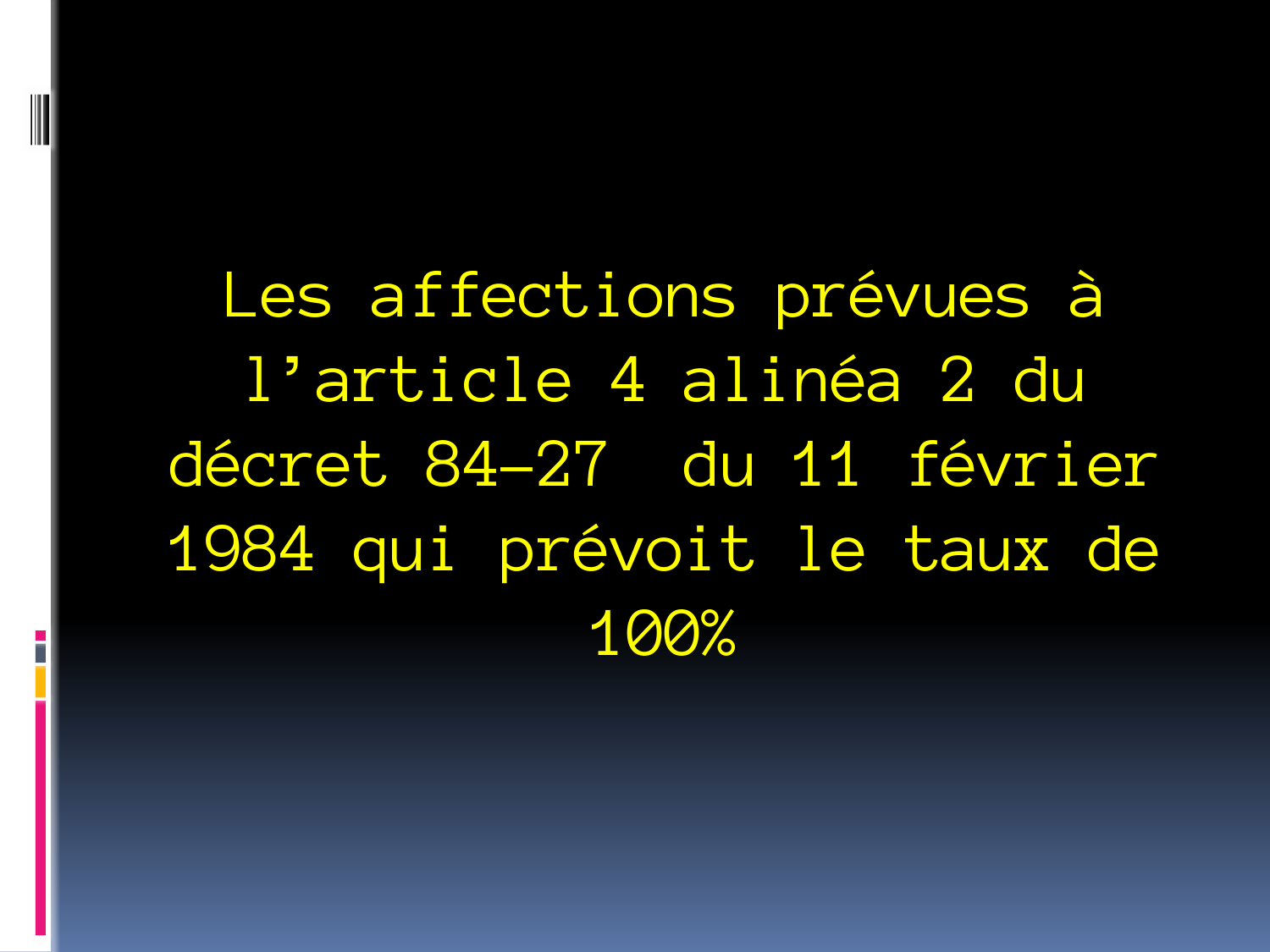

# Les affections prévues à l’article 4 alinéa 2 du décret 84-27  du 11 février 1984 qui prévoit le taux de 100%